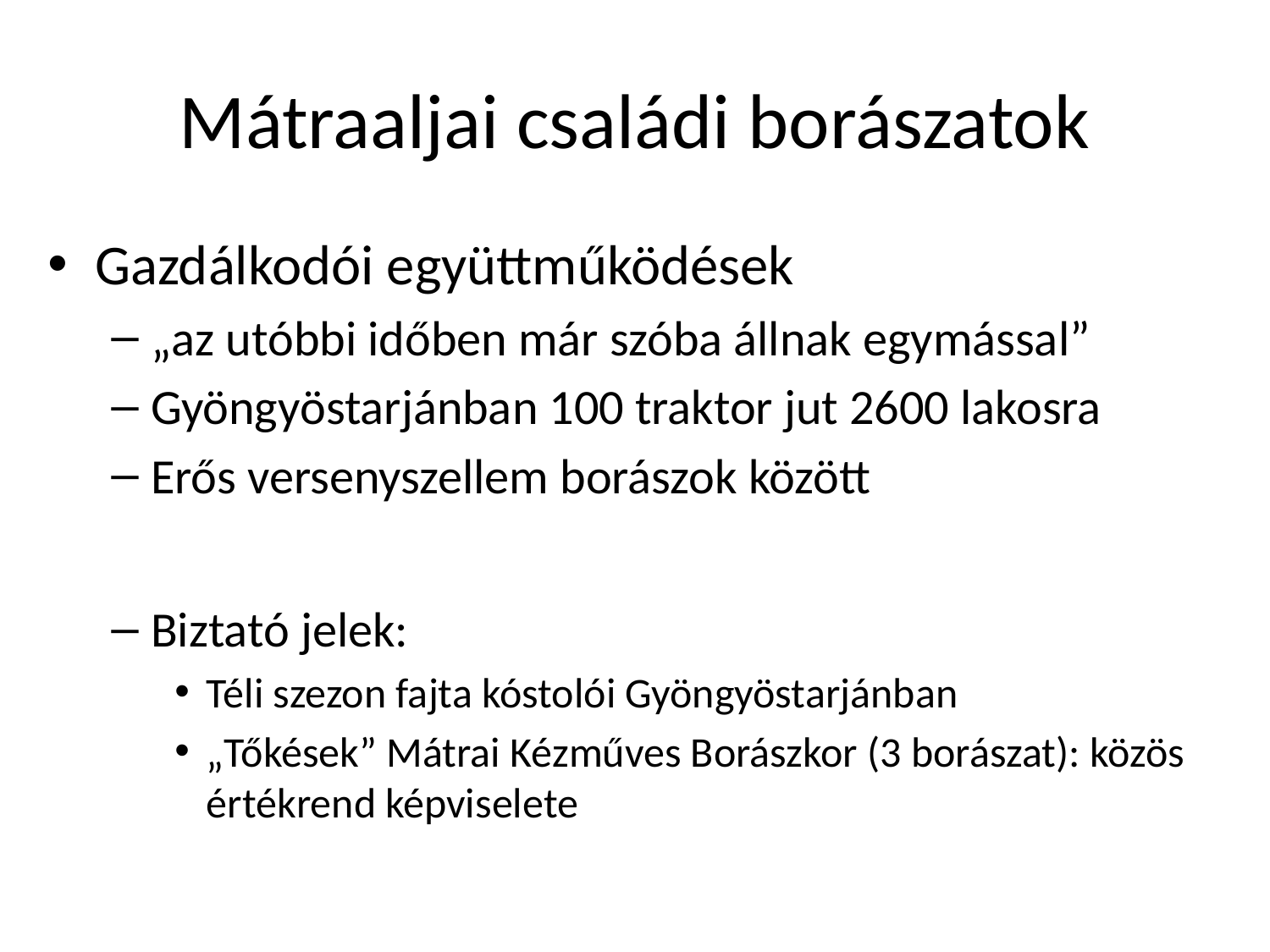

# Mátraaljai családi borászatok
Gazdálkodói együttműködések
„az utóbbi időben már szóba állnak egymással”
Gyöngyöstarjánban 100 traktor jut 2600 lakosra
Erős versenyszellem borászok között

Biztató jelek:
Téli szezon fajta kóstolói Gyöngyöstarjánban
„Tőkések” Mátrai Kézműves Borászkor (3 borászat): közös értékrend képviselete